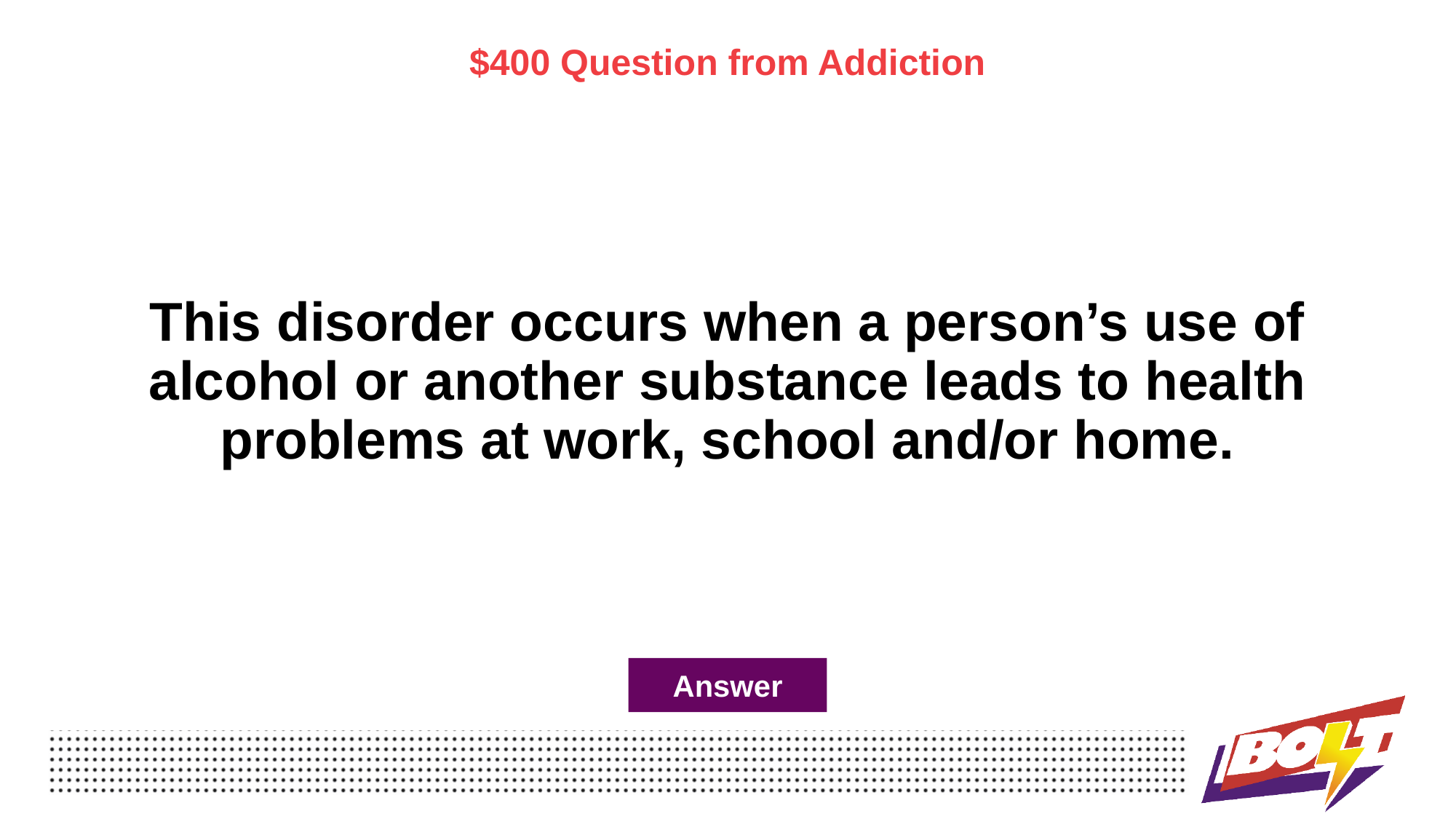

$400 Question from Addiction

# This disorder occurs when a person’s use of alcohol or another substance leads to health problems at work, school and/or home.
Answer